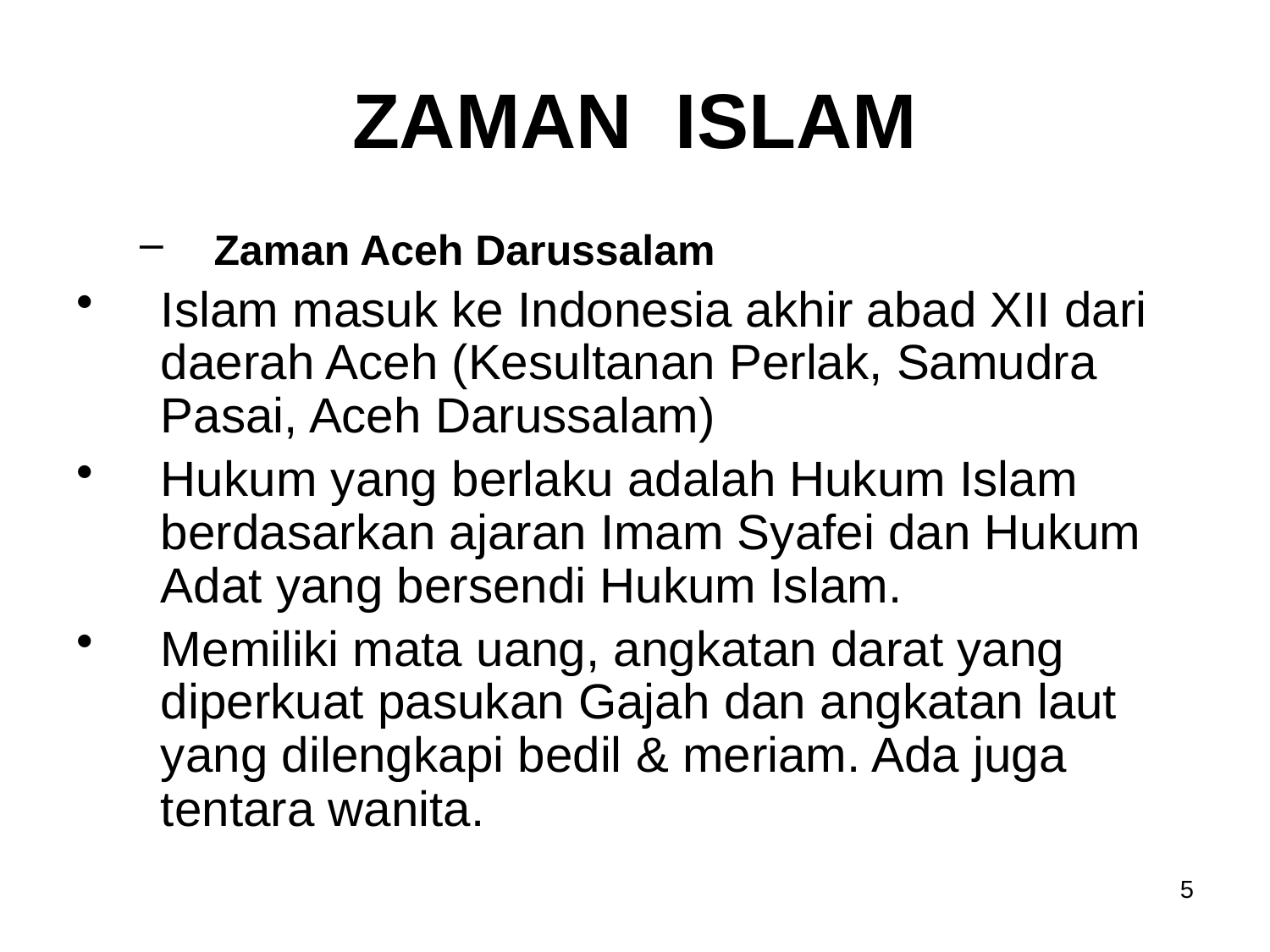

# ZAMAN  ISLAM
Zaman Aceh Darussalam
Islam masuk ke Indonesia akhir abad XII dari daerah Aceh (Kesultanan Perlak, Samudra Pasai, Aceh Darussalam)
Hukum yang berlaku adalah Hukum Islam berdasarkan ajaran Imam Syafei dan Hukum Adat yang bersendi Hukum Islam.
Memiliki mata uang, angkatan darat yang diperkuat pasukan Gajah dan angkatan laut yang dilengkapi bedil & meriam. Ada juga tentara wanita.
5